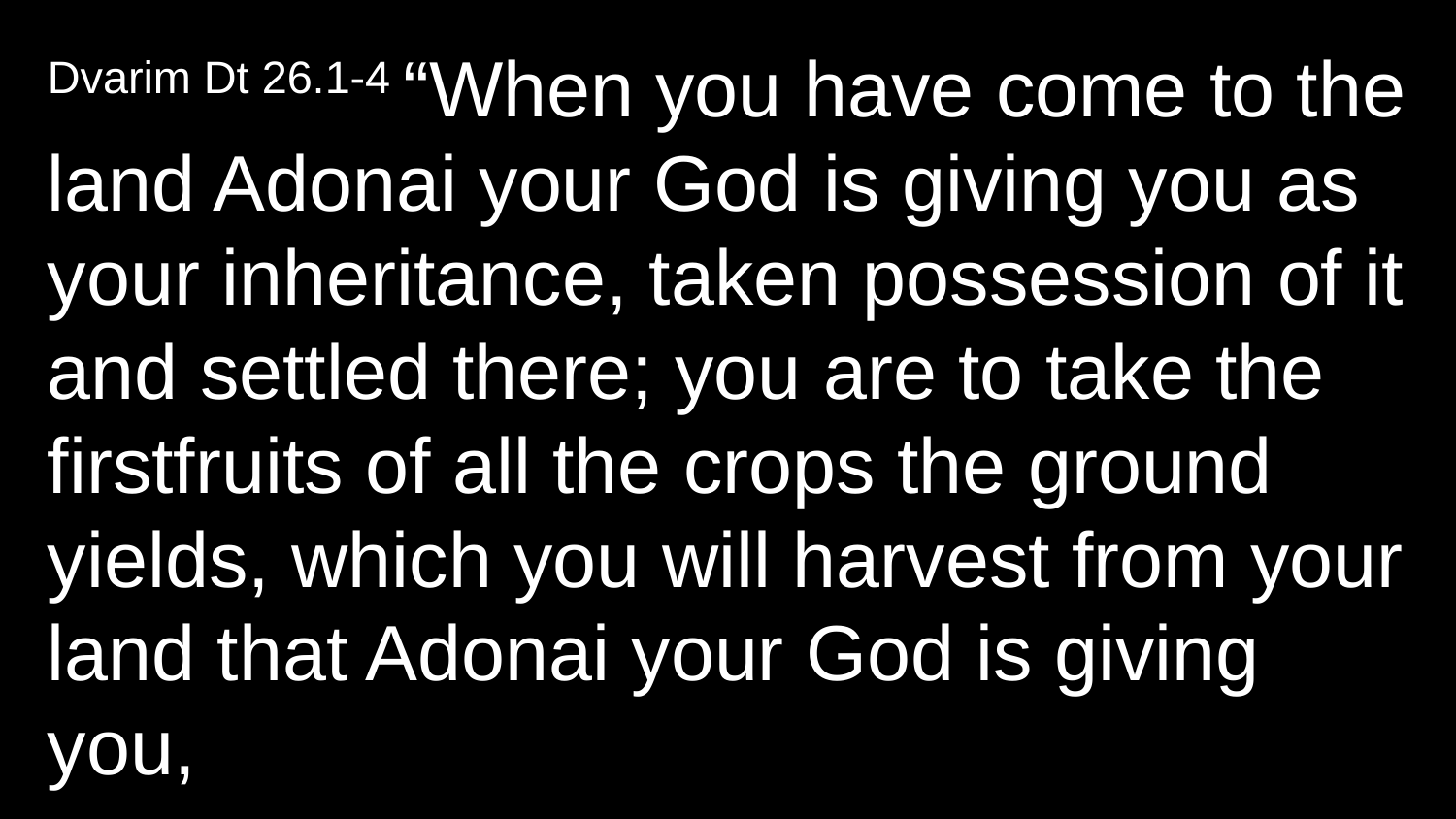

Dvarim Dt 26.1-4 “When you have come to the land Adonai your God is giving you as your inheritance, taken possession of it and settled there; you are to take the firstfruits of all the crops the ground yields, which you will harvest from your land that Adonai your God is giving you,